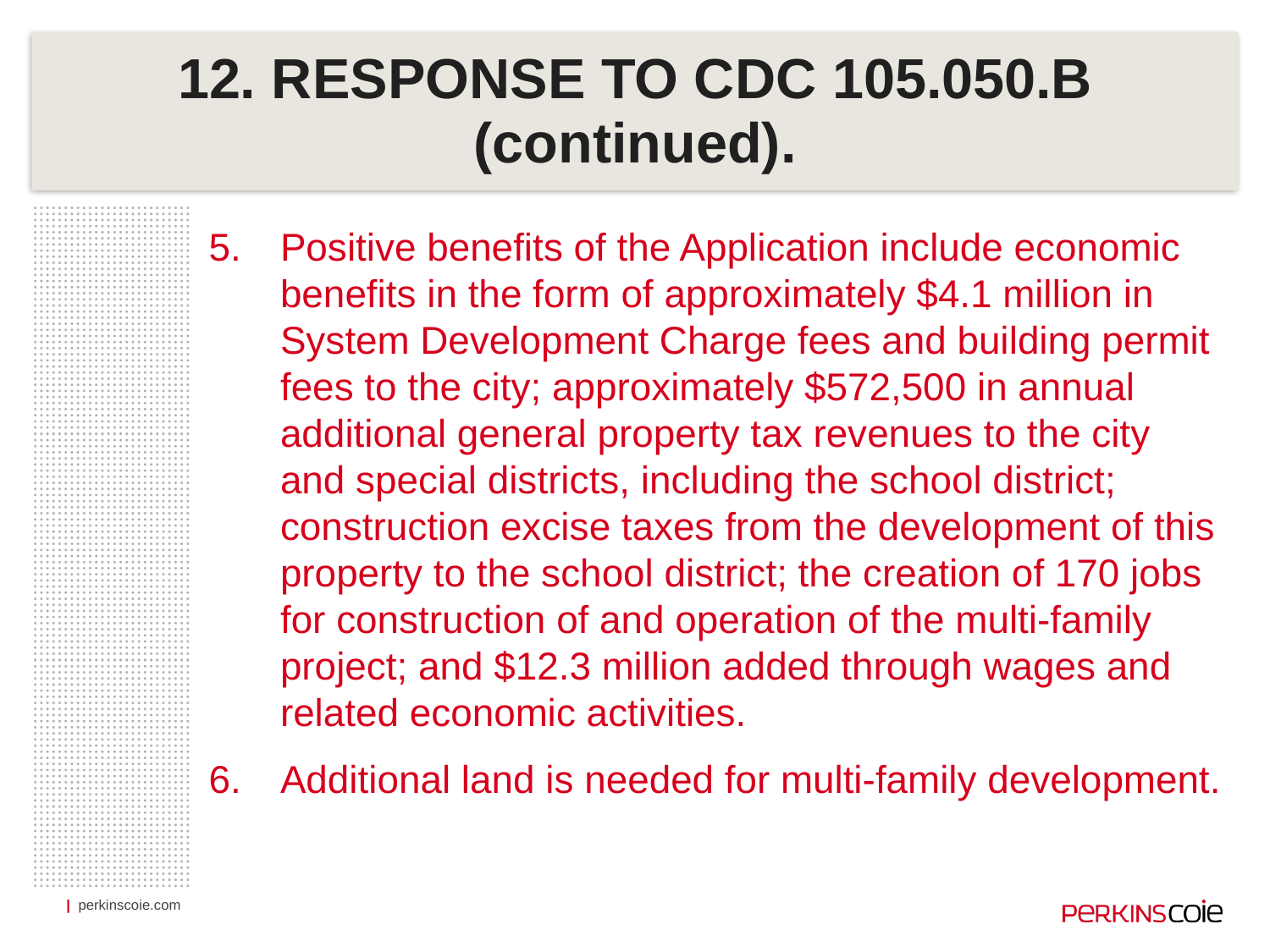

# 12. RESPONSE TO CDC 105.050.B (continued).
Positive benefits of the Application include economic benefits in the form of approximately $4.1 million in System Development Charge fees and building permit fees to the city; approximately $572,500 in annual additional general property tax revenues to the city and special districts, including the school district; construction excise taxes from the development of this property to the school district; the creation of 170 jobs for construction of and operation of the multi-family project; and $12.3 million added through wages and related economic activities.
Additional land is needed for multi-family development.